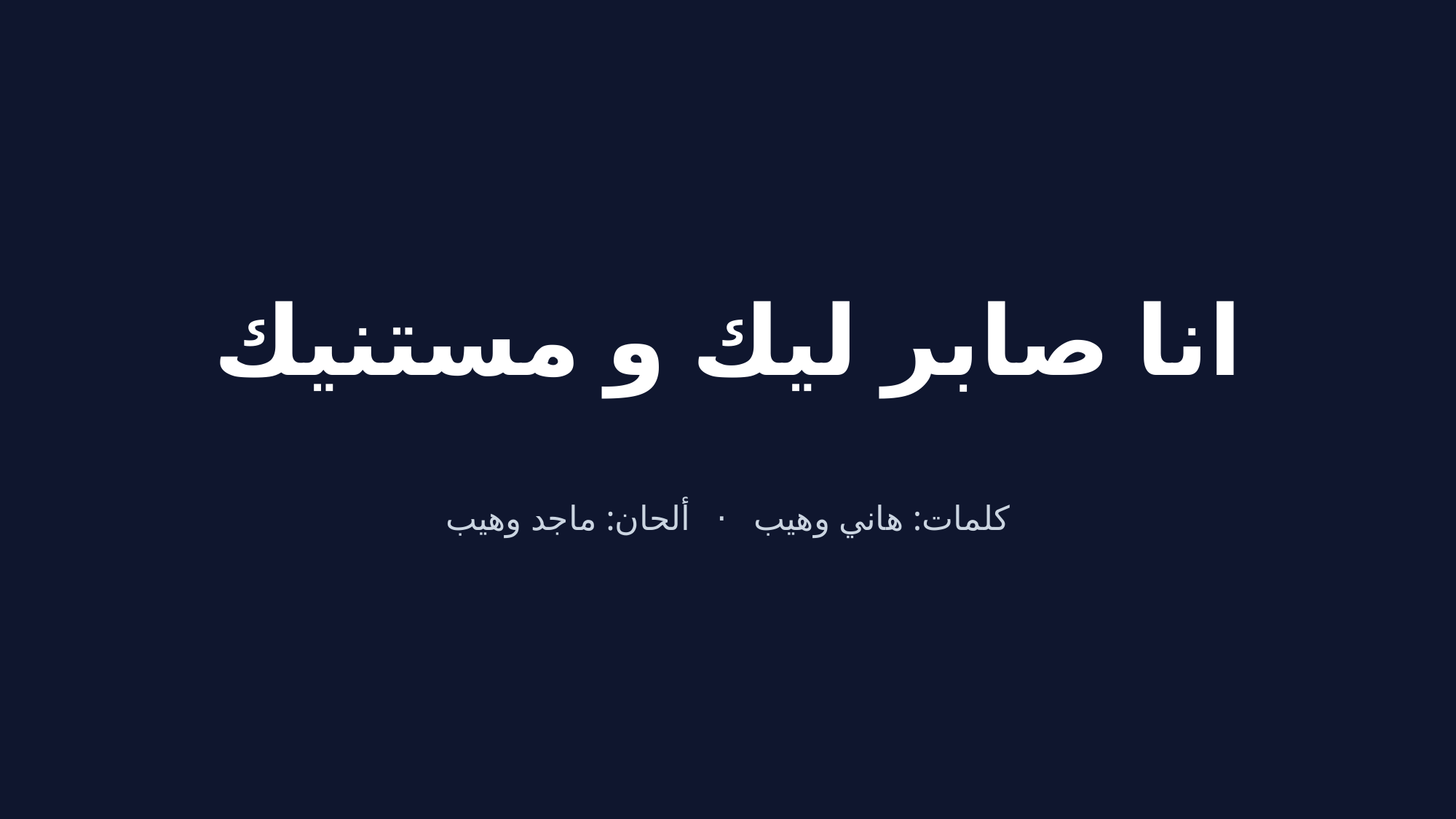

انا صابر ليك و مستنيك
كلمات: هاني وهيب   ·   ألحان: ماجد وهيب